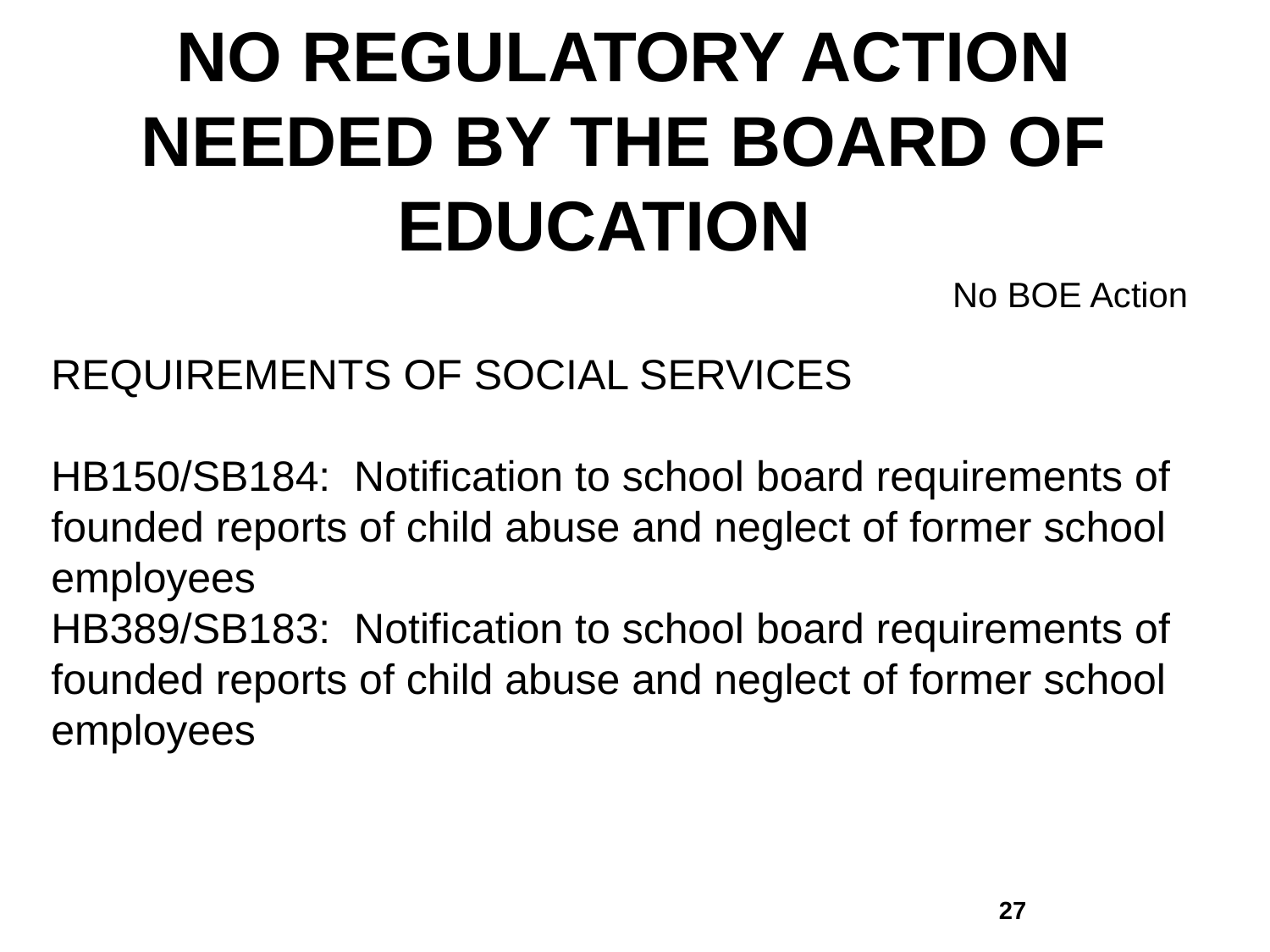

# NO REGULATORY ACTION NEEDED BY THE BOARD OF EDUCATION
No BOE Action
REQUIREMENTS OF SOCIAL SERVICES

HB150/SB184:  Notification to school board requirements of founded reports of child abuse and neglect of former school employees
HB389/SB183:  Notification to school board requirements of founded reports of child abuse and neglect of former school employees

27